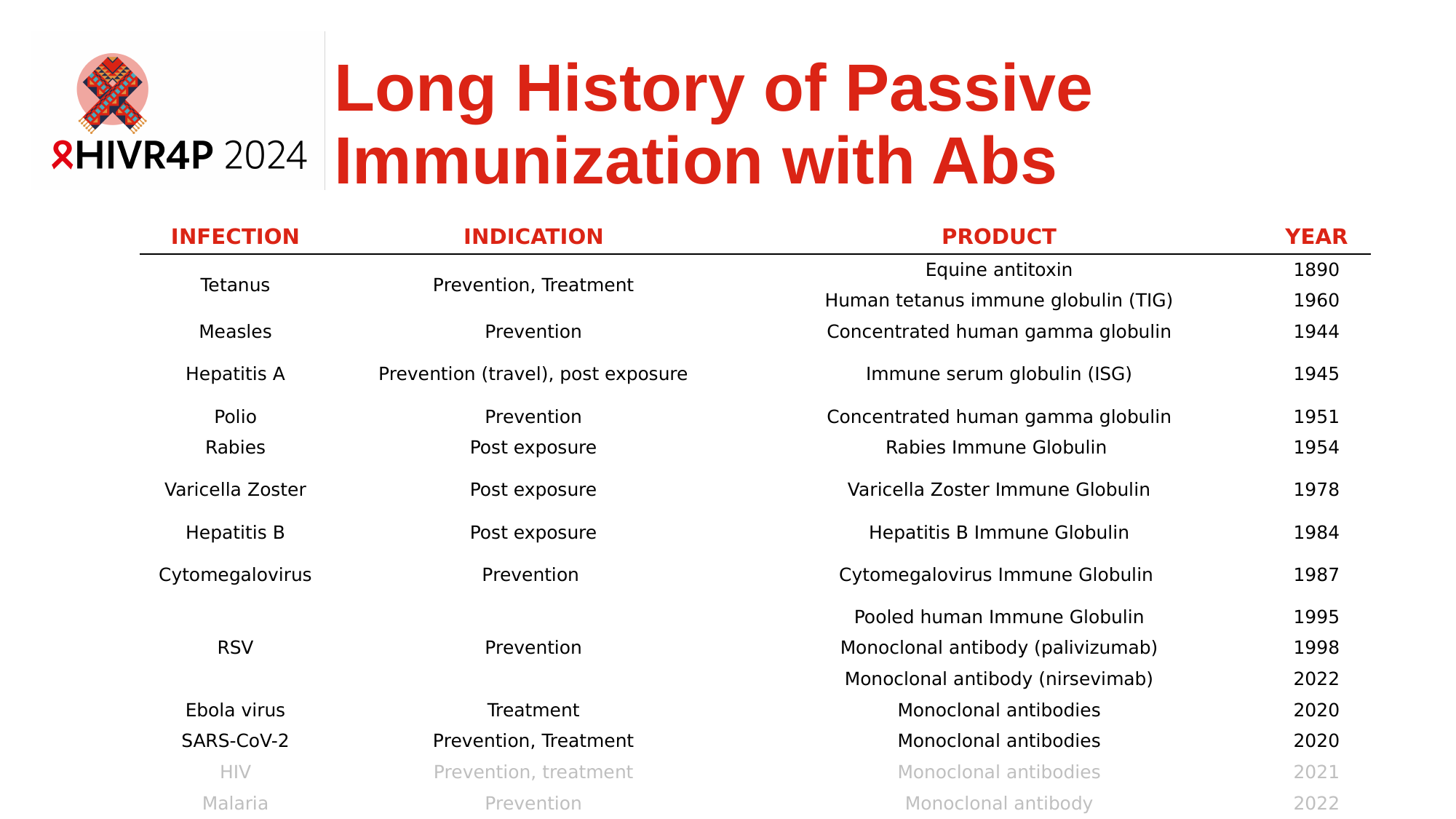

# Long History of Passive Immunization with Abs
| INFECTION | INDICATION | PRODUCT | YEAR |
| --- | --- | --- | --- |
| Tetanus | Prevention, Treatment | Equine antitoxin | 1890 |
|  |  | Human tetanus immune globulin (TIG) | 1960 |
| Measles | Prevention | Concentrated human gamma globulin | 1944 |
| Hepatitis A | Prevention (travel), post exposure | Immune serum globulin (ISG) | 1945 |
| Polio | Prevention | Concentrated human gamma globulin | 1951 |
| Rabies | Post exposure | Rabies Immune Globulin | 1954 |
| Varicella Zoster | Post exposure | Varicella Zoster Immune Globulin | 1978 |
| Hepatitis B | Post exposure | Hepatitis B Immune Globulin | 1984 |
| Cytomegalovirus | Prevention | Cytomegalovirus Immune Globulin | 1987 |
| RSV | Prevention | Pooled human Immune Globulin | 1995 |
|  |  | Monoclonal antibody (palivizumab) | 1998 |
|  |  | Monoclonal antibody (nirsevimab) | 2022 |
| Ebola virus | Treatment | Monoclonal antibodies | 2020 |
| SARS-CoV-2 | Prevention, Treatment | Monoclonal antibodies | 2020 |
| HIV | Prevention, treatment | Monoclonal antibodies | 2021 |
| Malaria | Prevention | Monoclonal antibody | 2022 |